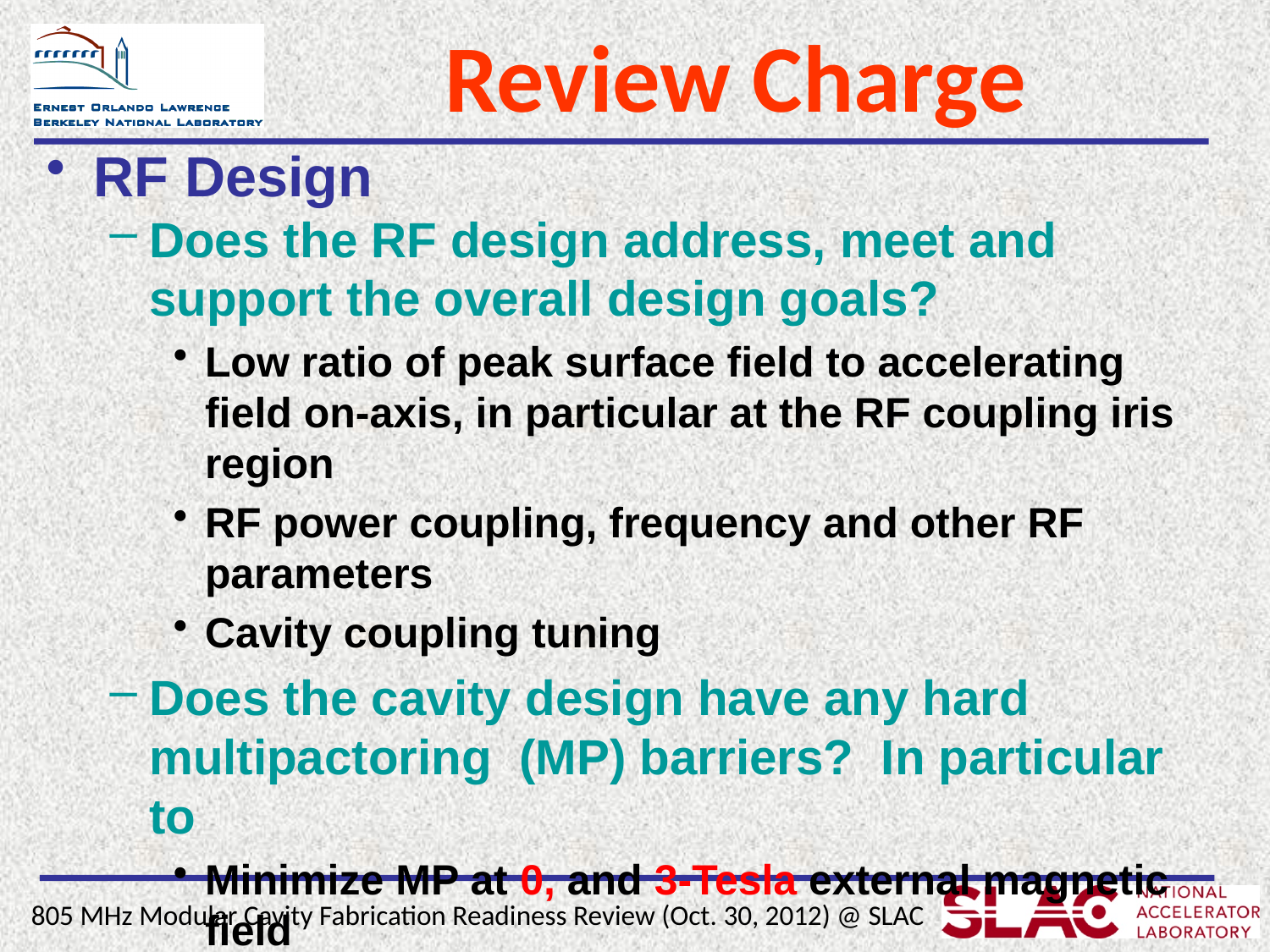

# Review Charge
RF Design
Does the RF design address, meet and support the overall design goals?
Low ratio of peak surface field to accelerating field on-axis, in particular at the RF coupling iris region
RF power coupling, frequency and other RF parameters
Cavity coupling tuning
Does the cavity design have any hard multipactoring  (MP) barriers?  In particular to
Minimize MP at 0, and 3-Tesla external magnetic field
Does the cavity design have adequate ports for diagnostics?

805 MHz Modular Cavity Fabrication Readiness Review (Oct. 30, 2012) @ SLAC